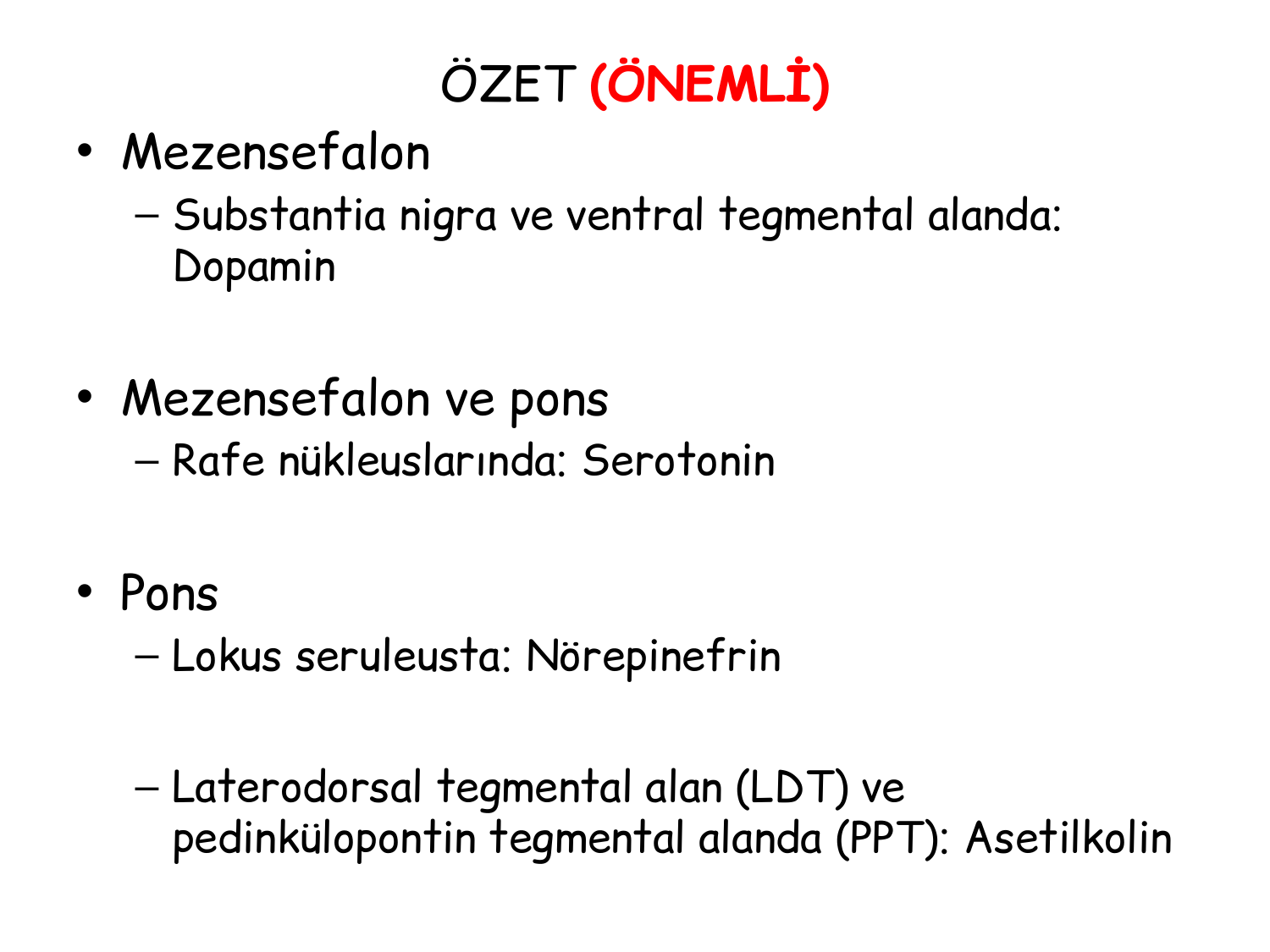

ÖZET (ÖNEMLİ)
Mezensefalon
Substantia nigra ve ventral tegmental alanda: Dopamin

Mezensefalon ve pons
Rafe nükleuslarında: Serotonin

Pons
Lokus seruleusta: Nörepinefrin

Laterodorsal tegmental alan (LDT) ve pedinkülopontin tegmental alanda (PPT): Asetilkolin